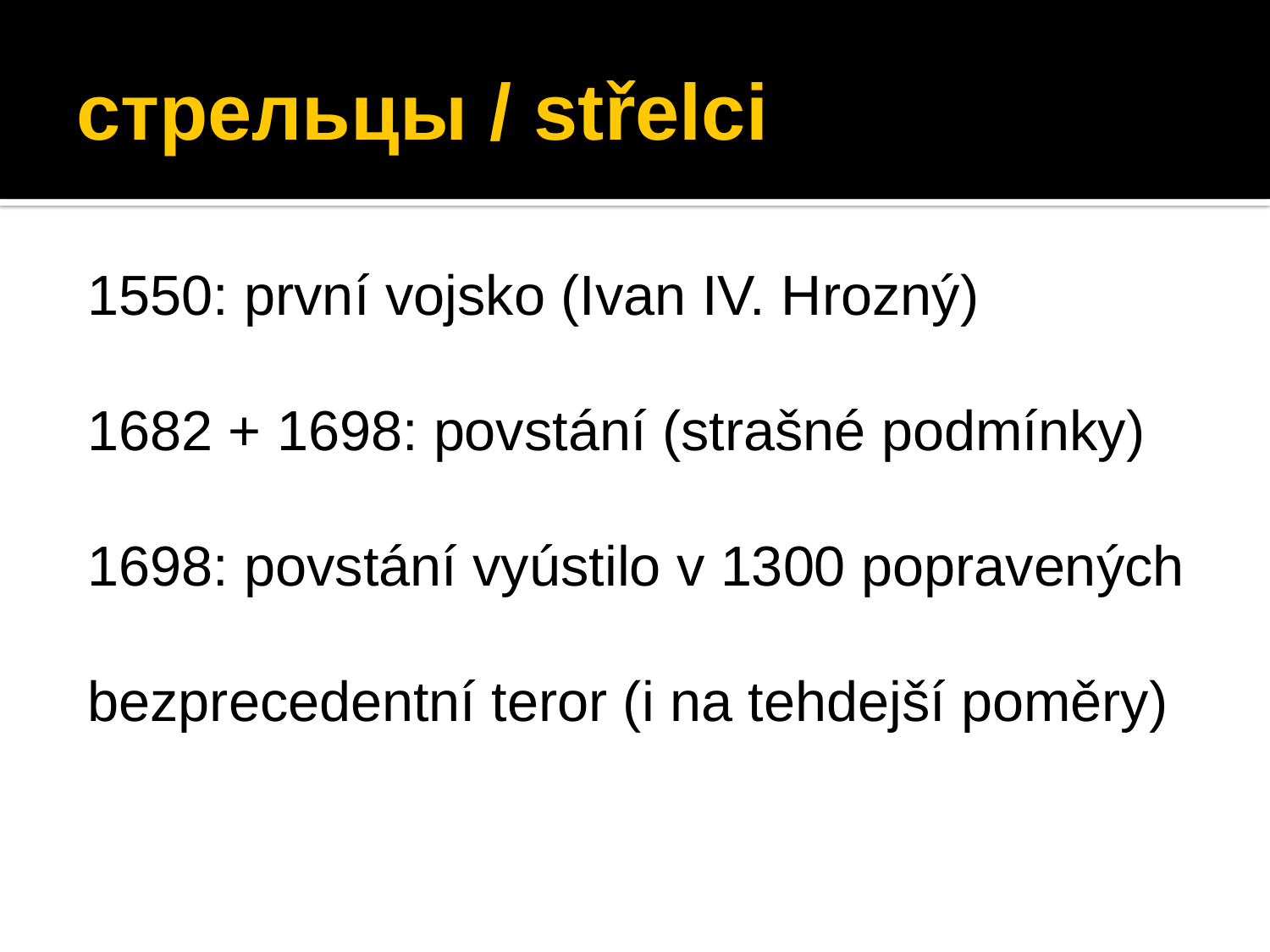

# стрельцы / střelci
1550: první vojsko (Ivan IV. Hrozný)

1682 + 1698: povstání (strašné podmínky)

1698: povstání vyústilo v 1300 popravených

bezprecedentní teror (i na tehdejší poměry)